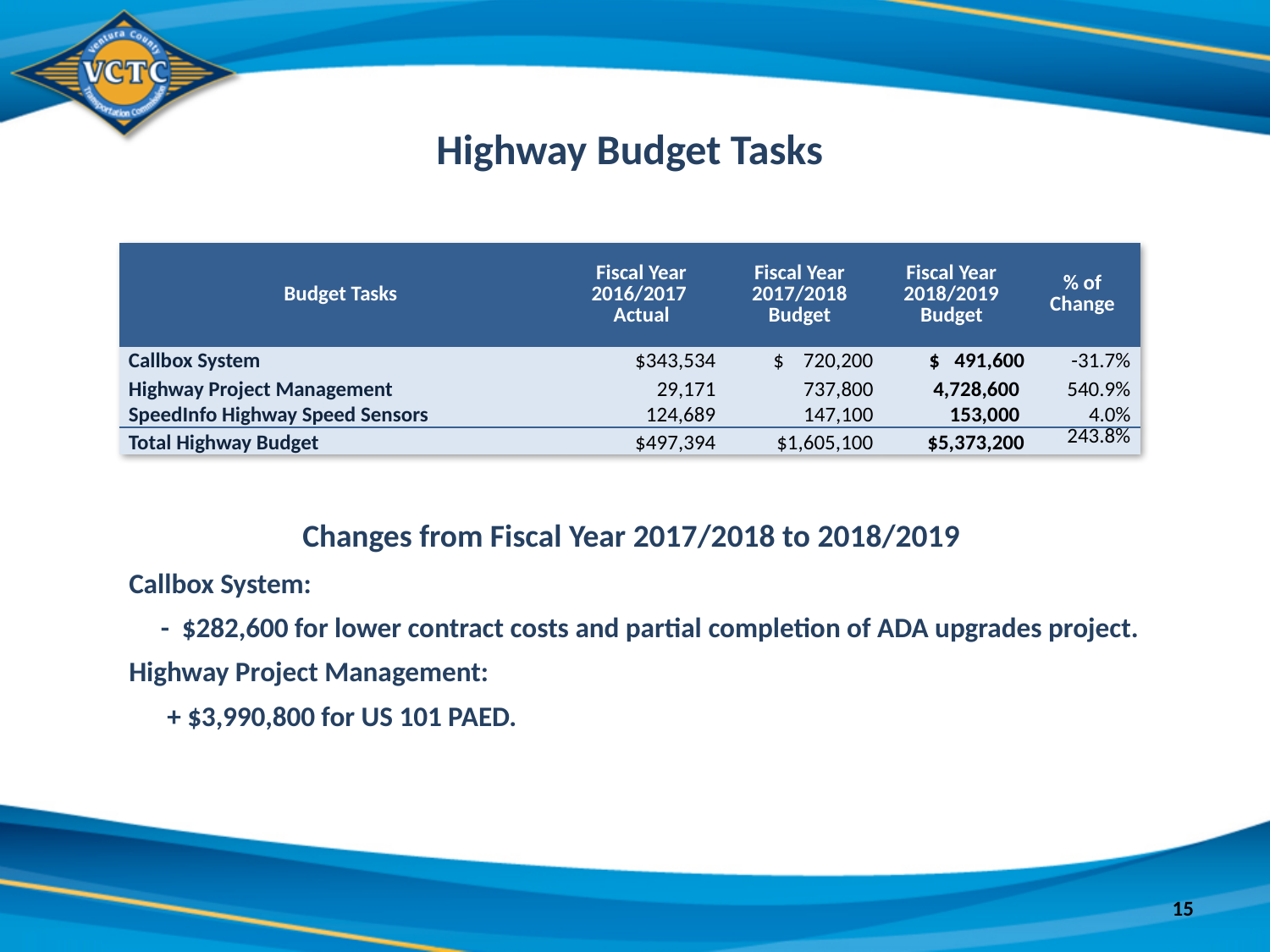

Highway Budget Tasks
| Budget Tasks | Fiscal Year 2016/2017 Actual | Fiscal Year 2017/2018 Budget | Fiscal Year 2018/2019 Budget | % of Change |
| --- | --- | --- | --- | --- |
| Callbox System | $343,534 | $ 720,200 | $ 491,600 | -31.7% |
| Highway Project Management | 29,171 | 737,800 | 4,728,600 | 540.9% |
| SpeedInfo Highway Speed Sensors | 124,689 | 147,100 | 153,000 | 4.0% |
| Total Highway Budget | $497,394 | $1,605,100 | $5,373,200 | 243.8% |
Changes from Fiscal Year 2017/2018 to 2018/2019
Callbox System:

     -  $282,600 for lower contract costs and partial completion of ADA upgrades project.

Highway Project Management:

      + $3,990,800 for US 101 PAED.
15